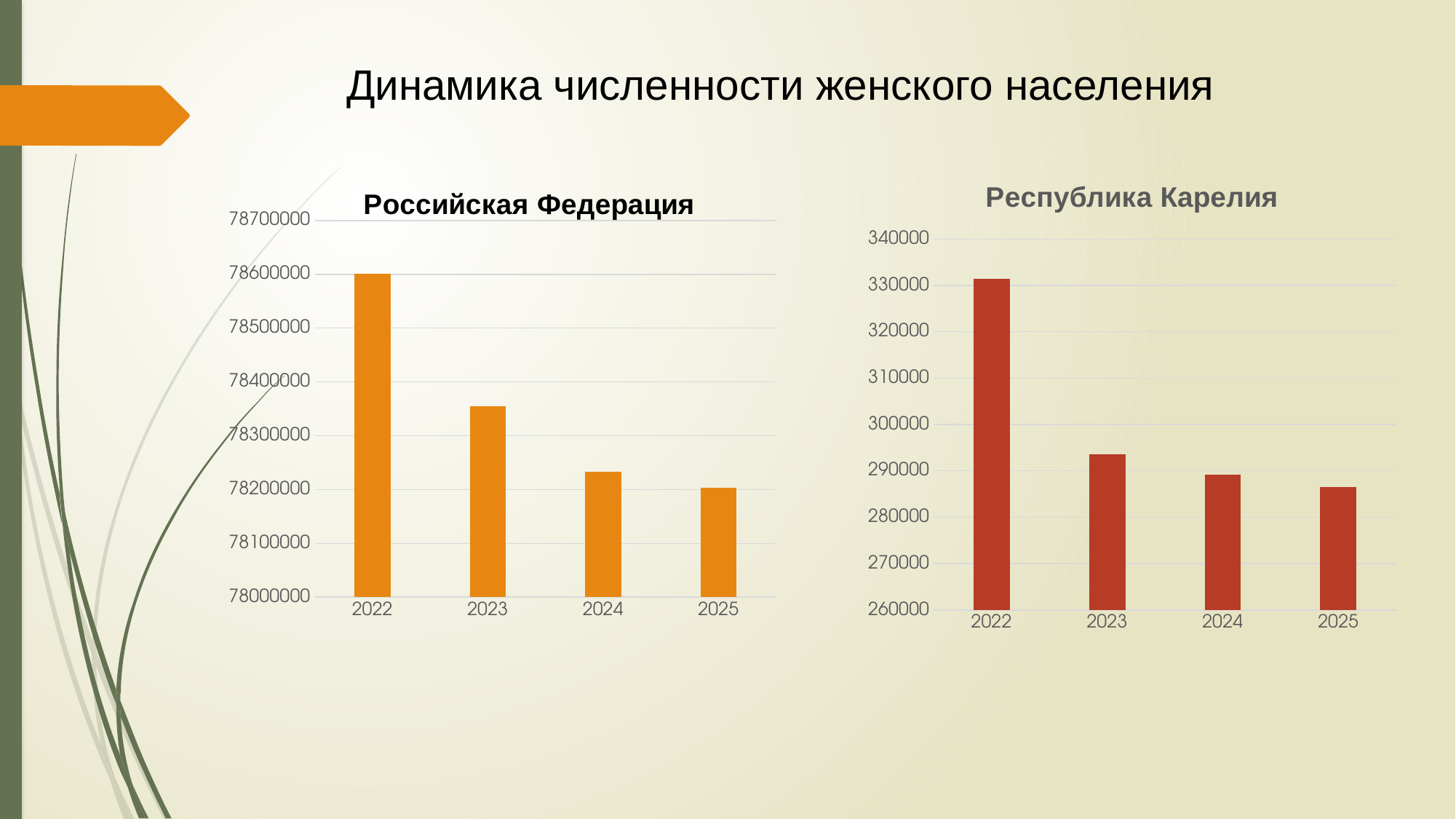

Динамика численности женского населения

### Chart: Республика Карелия

| Category | Столбец3 |
|---|---|
| 2022 | 331382.0 |
| 2023 | 293560.0 |
| 2024 | 289215.0 |
| 2025 | 286562.0 |

### Chart: Российская Федерация

| Category | РФ |
|---|---|
| 2022 | 78601632.0 |
| 2023 | 78354712.0 |
| 2024 | 78233436.0 |
| 2025 | 78203000.0 |